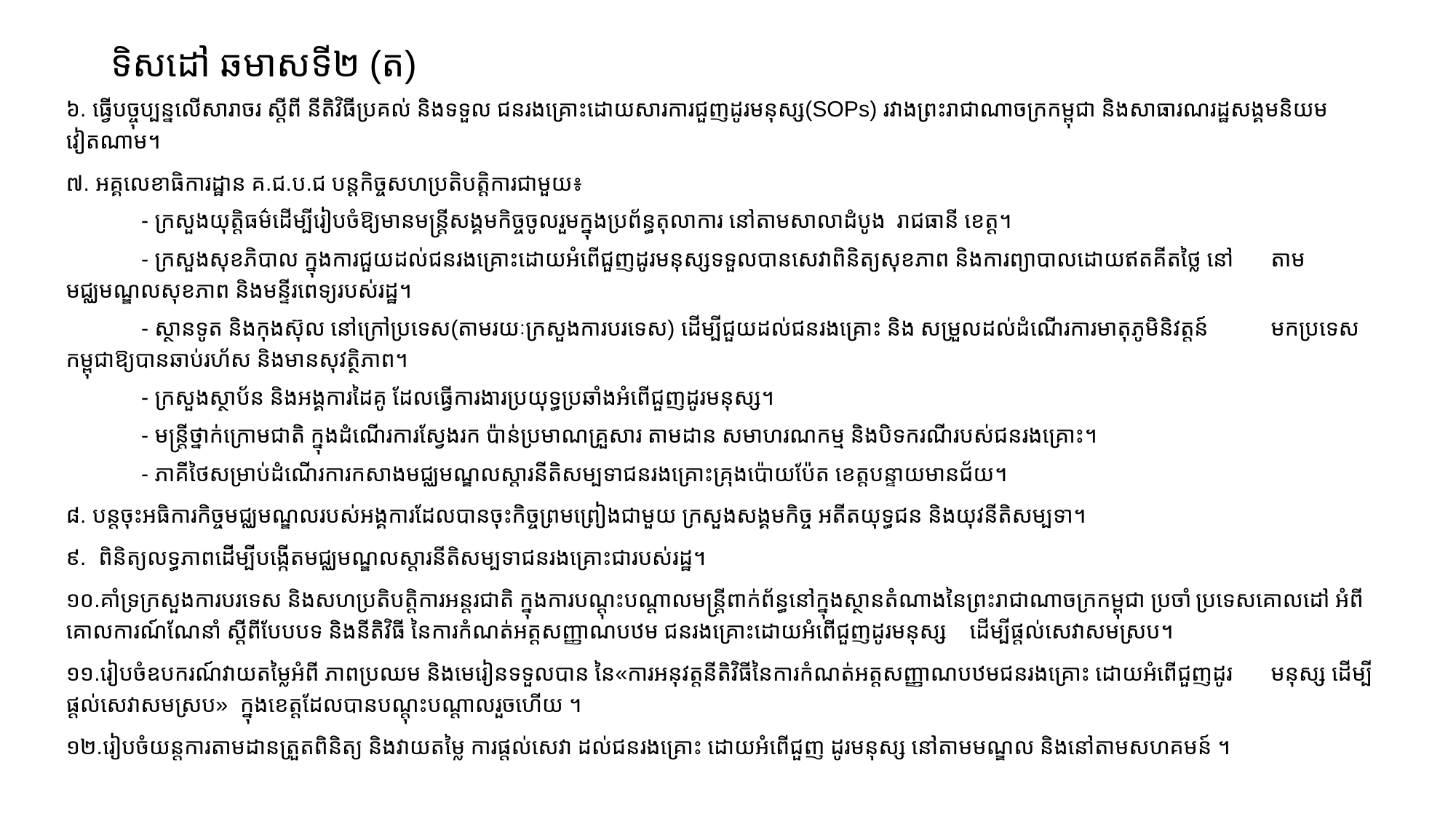

# ទិសដៅ ឆមាសទី២ (ត)
៦. ធ្វើបច្ចុប្បន្នលើសារាចរ ស្ដីពី នីតិវិធីប្រគល់ និងទទួល ជនរងគ្រោះដោយសារការជួញដូរមនុស្ស(SOPs) រវាងព្រះរាជាណាចក្រកម្ពុជា និងសាធារណរដ្ឋសង្គមនិយមវៀតណាម។
៧. អគ្គលេខាធិការដ្ឋាន គ.ជ.ប.ជ បន្តកិច្ចសហប្រតិបត្តិការជាមួយ៖
	- ក្រសួងយុត្តិធម៌ដើម្បីរៀបចំឱ្យមានមន្ត្រីសង្គមកិច្ចចូលរួមក្នុងប្រព័ន្ធតុលាការ នៅតាមសាលាដំបូង  រាជធានី ខេត្ត។
	- ក្រសួងសុខភិបាល ក្នុងការជួយដល់ជនរងគ្រោះដោយអំពើជួញដូរមនុស្សទទួលបានសេវាពិនិត្យសុខភាព និងការព្យាបាលដោយឥតគីតថ្លៃ នៅ	តាមមជ្ឈមណ្ឌលសុខភាព និងមន្ទីរពេទ្យរបស់រដ្ឋ។
	- ស្ថានទូត និងកុងស៊ុល នៅក្រៅប្រទេស(តាមរយៈក្រសួងការបរទេស) ដើម្បីជួយដល់ជនរងគ្រោះ និង សម្រួលដល់ដំណើរការមាតុភូមិនិវត្តន៍	មកប្រទេសកម្ពុជាឱ្យបានឆាប់រហ័ស និងមានសុវត្ថិភាព។
	- ក្រសួងស្ថាប័ន និងអង្គការដៃគូ ដែលធ្វើការងារប្រយុទ្ធប្រឆាំងអំពើជួញដូរមនុស្ស។
	- មន្រ្តីថ្នាក់ក្រោមជាតិ ក្នុងដំណើរការស្វែងរក ប៉ាន់ប្រមាណគ្រួសារ តាមដាន សមាហរណកម្ម និងបិទករណីរបស់ជនរងគ្រោះ។
	- ភាគីថៃសម្រាប់ដំណើរការកសាងមជ្ឈមណ្ឌលស្ដារនីតិសម្បទាជនរងគ្រោះគ្រុងប៉ោយប៉ែត ខេត្តបន្ទាយមានជ័យ។
៨. បន្តចុះអធិការកិច្ចមជ្ឈមណ្ឌលរបស់អង្គការដែលបានចុះកិច្ចព្រមព្រៀងជាមួយ ក្រសួងសង្គមកិច្ច អតីតយុទ្ធជន និងយុវនីតិសម្បទា។
៩.  ពិនិត្យលទ្ធភាពដើម្បីបង្កើតមជ្ឈមណ្ឌលស្ដារនីតិសម្បទាជនរងគ្រោះជារបស់រដ្ឋ។
១០.គាំទ្រក្រសួងការបរទេស និងសហប្រតិបត្តិការអន្តរជាតិ ក្នុងការបណ្ដុះបណ្ដាលមន្រ្តីពាក់ព័ន្ធនៅក្នុងស្ថាន​តំណាងនៃព្រះរាជាណាចក្រកម្ពុជា ប្រចាំ	ប្រទេសគោលដៅ អំពីគោលការណ៍ណែនាំ ស្ដីពីបែបបទ និងនីតិវិធី នៃការកំណត់អត្តសញ្ញាណបឋម ជនរងគ្រោះដោយអំពើជួញដូរមនុស្ស 	ដើម្បីផ្តល់សេវាសមស្រប។
១១.រៀបចំឧបករណ៍វាយតម្លៃអំពី ភាពប្រឈម និងមេរៀនទទួលបាន នៃ«ការអនុវត្តនីតិវិធីនៃការកំណត់អត្តសញ្ញាណបឋមជនរងគ្រោះ ដោយអំពើជួញដូរ	មនុស្ស ដើម្បីផ្តល់សេវាសមស្រប»  ក្នុងខេត្តដែលបានបណ្តុះបណ្តាលរួចហើយ ។
១២.រៀបចំយន្តការតាមដានត្រួតពិនិត្យ និងវាយតម្លៃ ការផ្តល់សេវា ដល់ជនរងគ្រោះ ដោយអំពើជួញ ដូរមនុស្ស នៅតាមមណ្ឌល និងនៅតាមសហគមន៍ ។